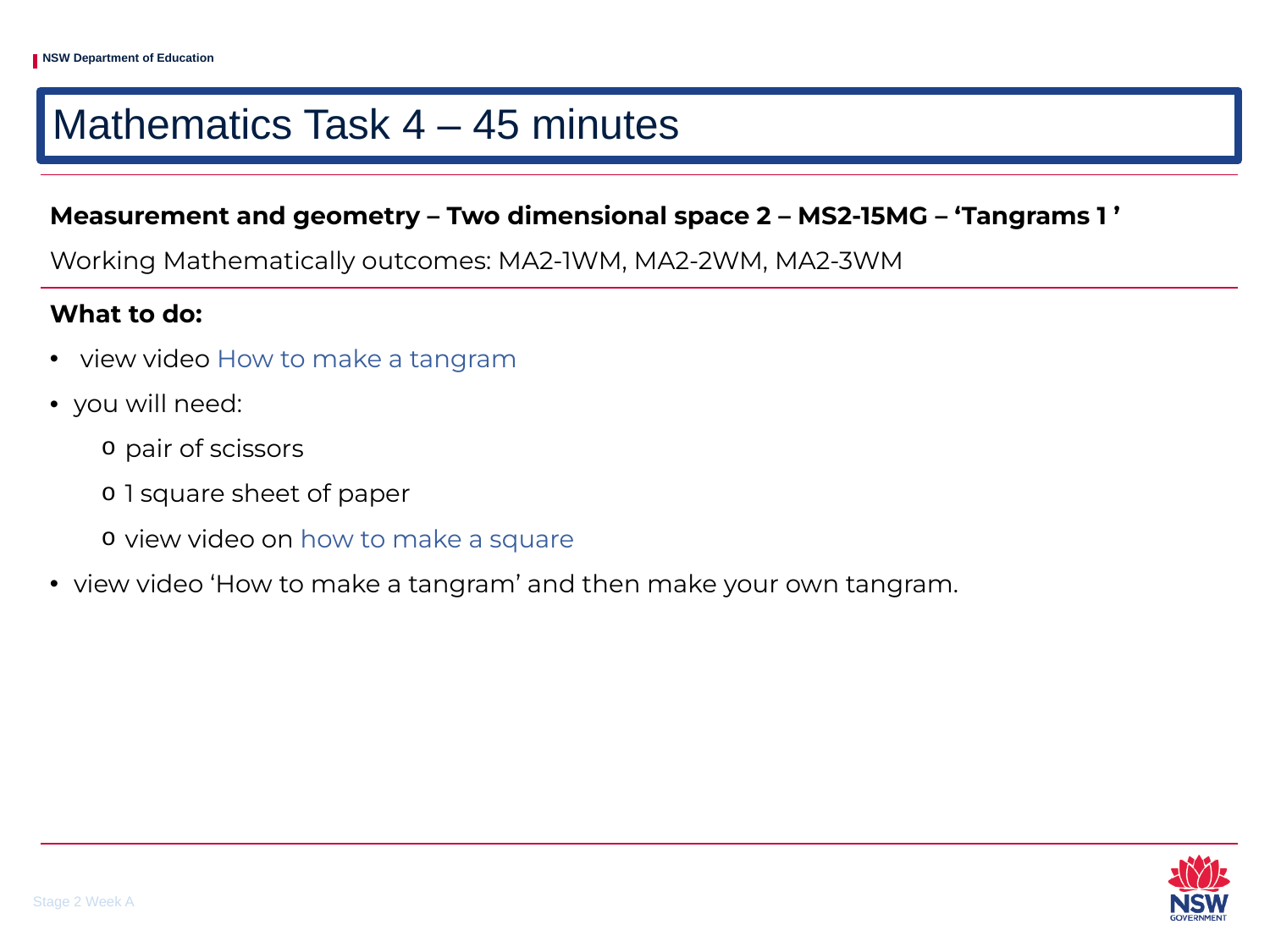

# Mathematics Task 4 – 45 minutes
| Measurement and geometry – Two dimensional space 2 – MS2-15MG – ‘Tangrams 1 ’ Working Mathematically outcomes: MA2-1WM, MA2-2WM, MA2-3WM |
| --- |
| What to do:  view video How to make a tangram  you will need:  pair of scissors  1 square sheet of paper  view video on how to make a square view video ‘How to make a tangram’ and then make your own tangram. |
Stage 2 Week A